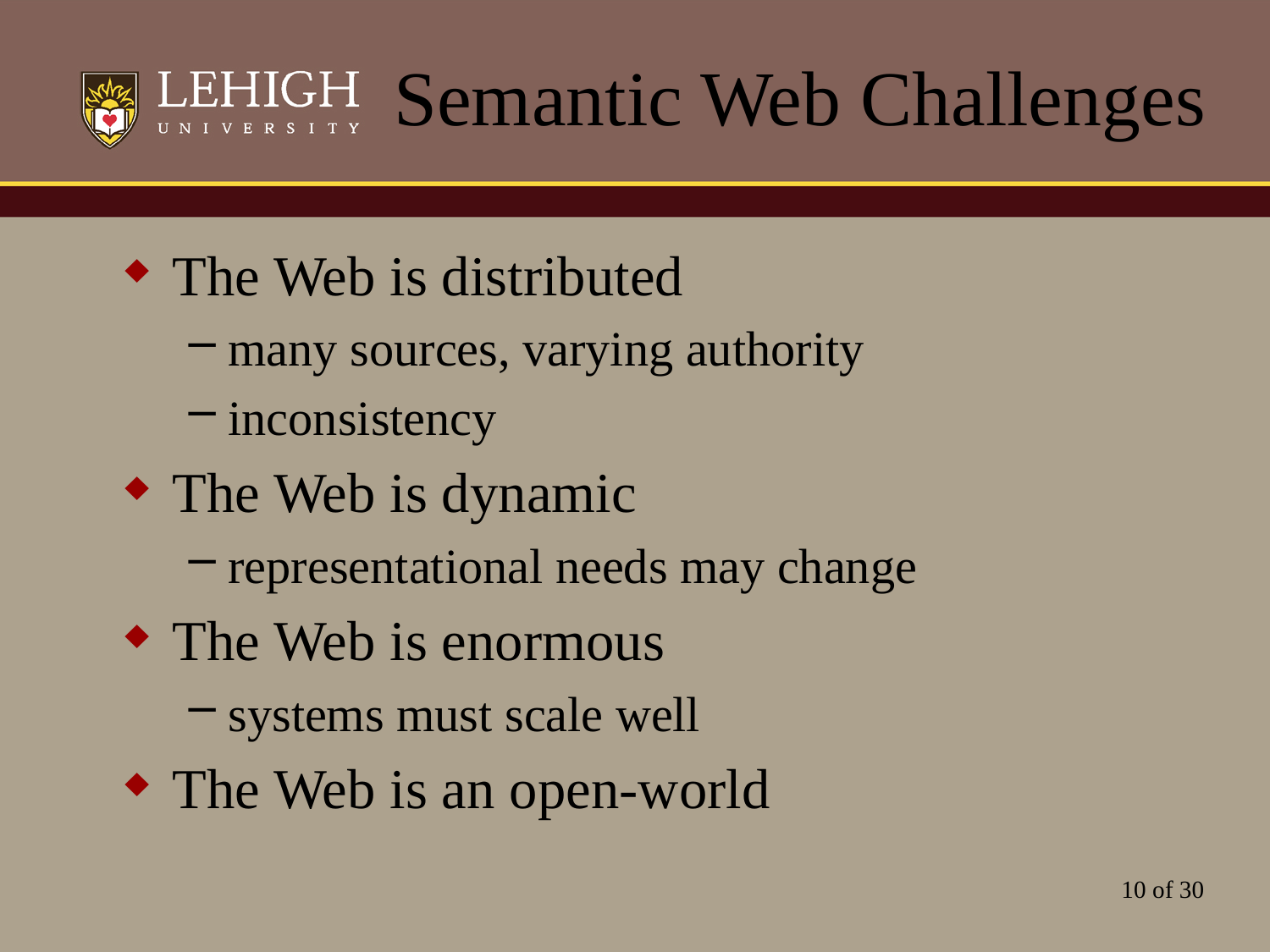

# Semantic Web Challenges
The Web is distributed
many sources, varying authority
inconsistency
The Web is dynamic
representational needs may change
The Web is enormous
systems must scale well
The Web is an open-world

10 of 30